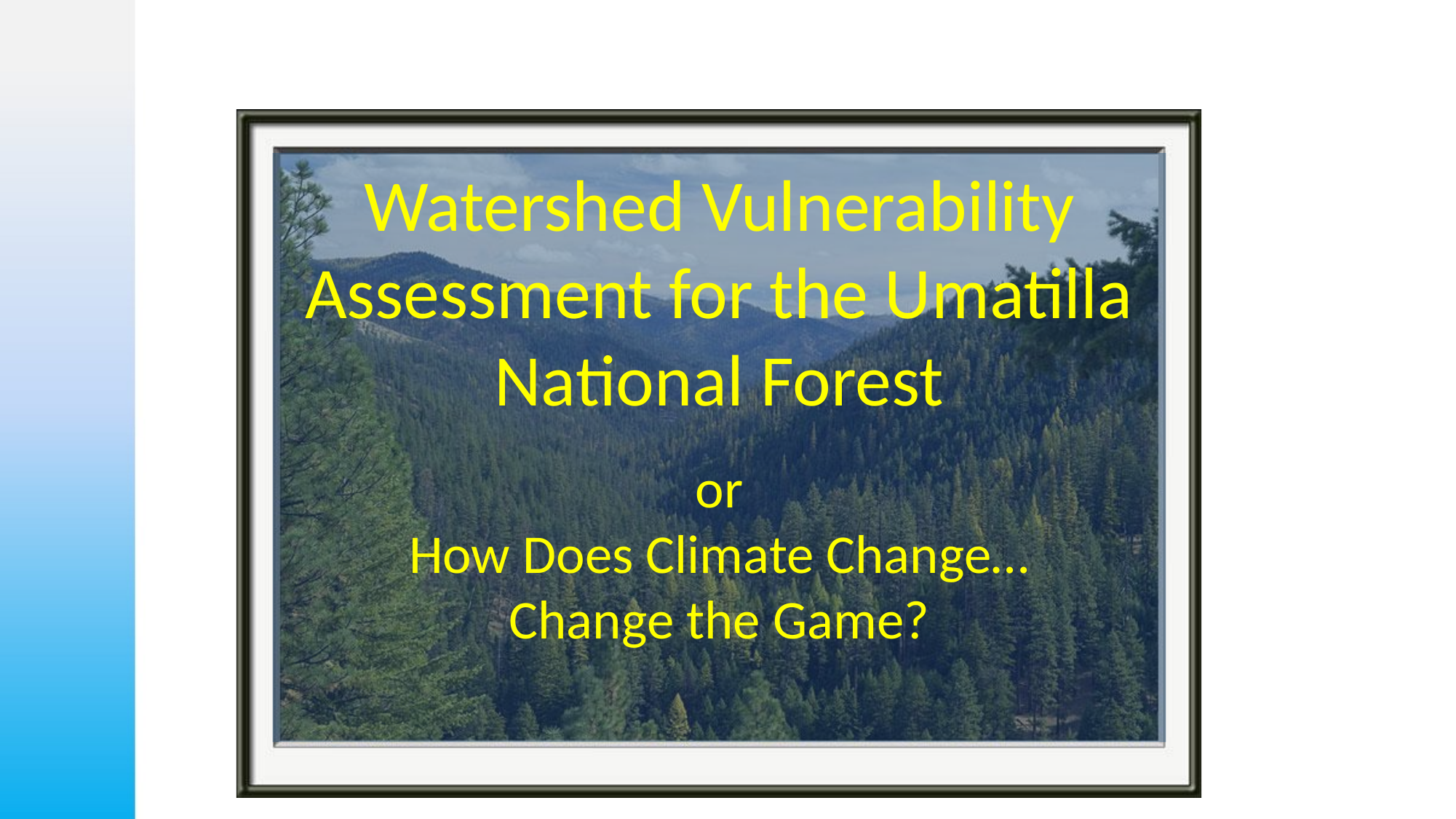

Watershed Vulnerability Assessment for the Umatilla National Forest

or
How Does Climate Change…
Change the Game?

#